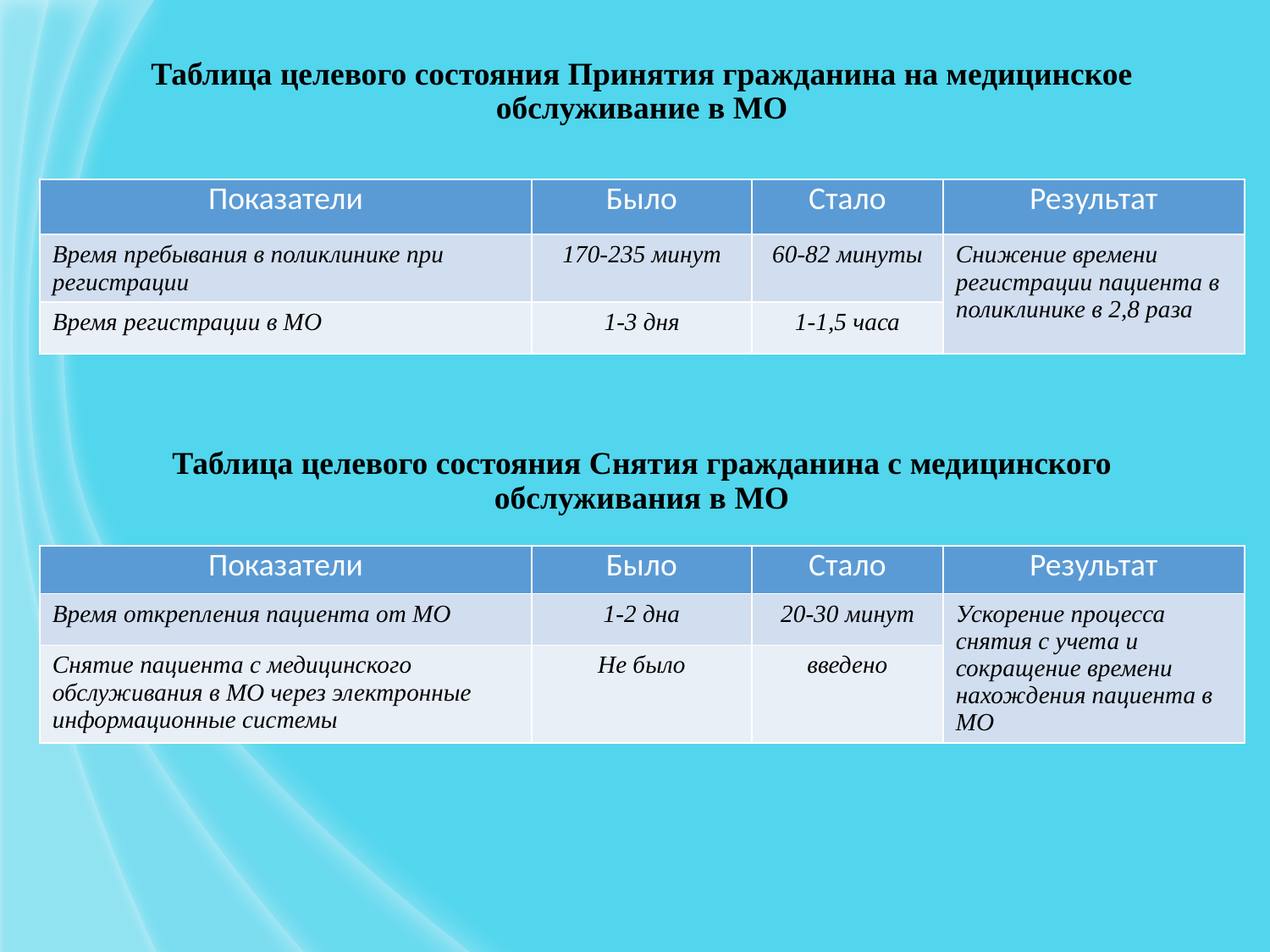

# Таблица целевого состояния Принятия гражданина на медицинское обслуживание в МО
| Показатели | Было | Стало | Результат |
| --- | --- | --- | --- |
| Время пребывания в поликлинике при регистрации | 170-235 минут | 60-82 минуты | Снижение времени регистрации пациента в поликлинике в 2,8 раза |
| Время регистрации в МО | 1-3 дня | 1-1,5 часа |  |
Таблица целевого состояния Снятия гражданина с медицинского обслуживания в МО
| Показатели | Было | Стало | Результат |
| --- | --- | --- | --- |
| Время открепления пациента от МО | 1-2 дна | 20-30 минут | Ускорение процесса снятия с учета и сокращение времени нахождения пациента в МО |
| Снятие пациента с медицинского обслуживания в МО через электронные информационные системы | Не было | введено |  |